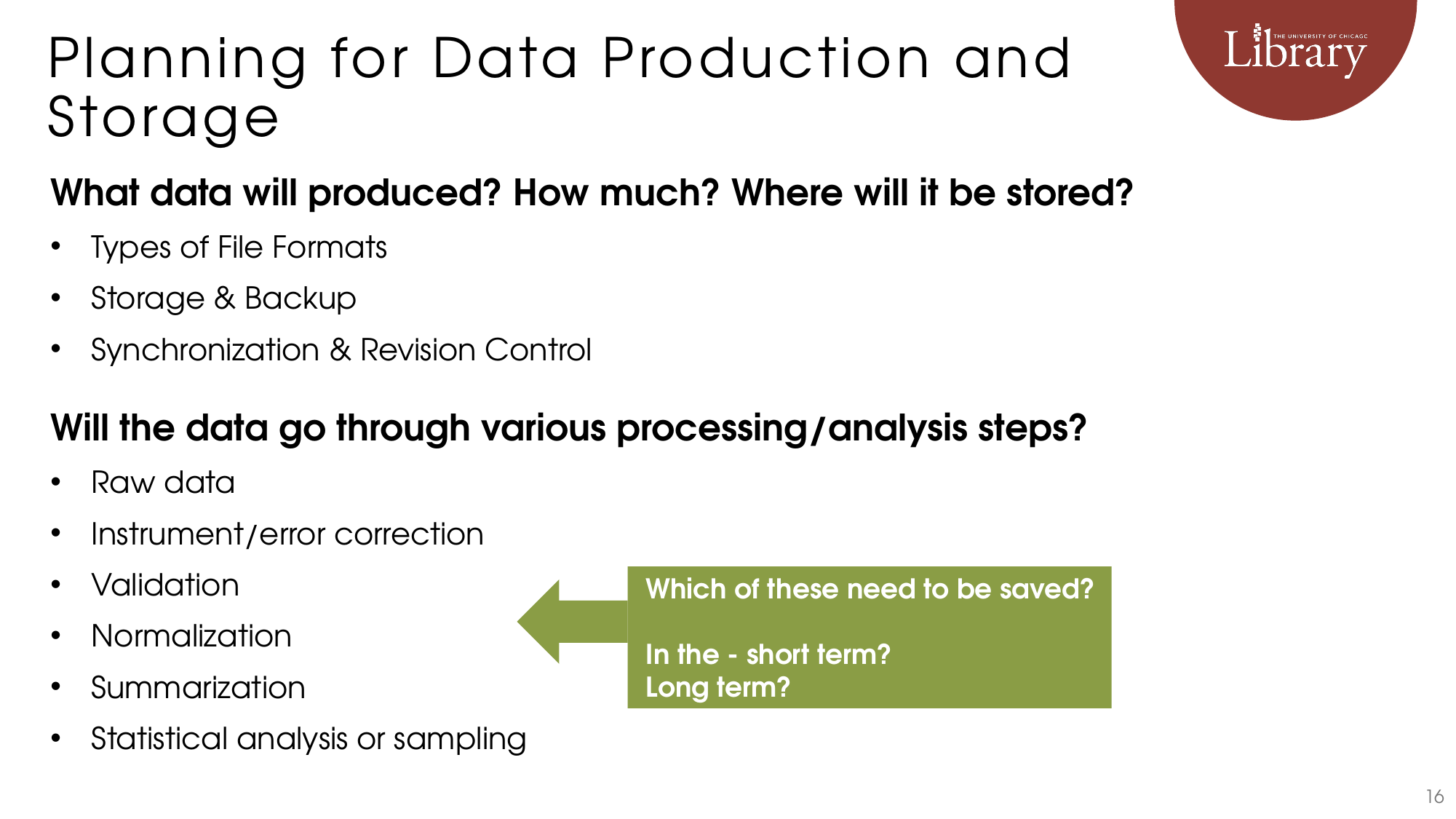

# Planning for Data Production and Storage
What data will produced? How much? Where will it be stored?
Types of File Formats
Storage & Backup
Synchronization & Revision Control
Will the data go through various processing/analysis steps?
Raw data
Instrument/error correction
Validation
Normalization
Summarization
Statistical analysis or sampling

 Which of these need to be saved?
 In the - short term?
 Long term?

16